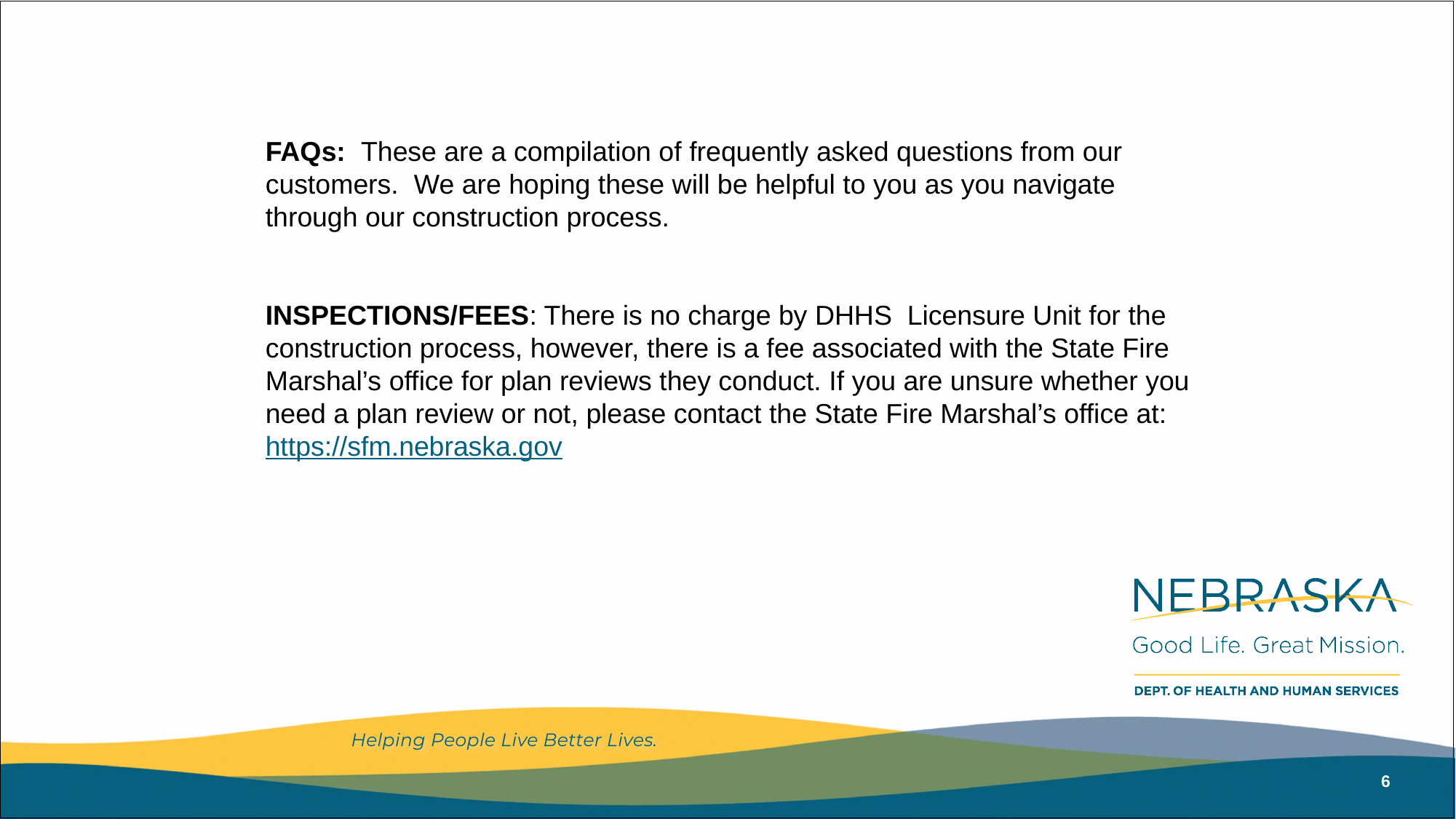

#
FAQs:  These are a compilation of frequently asked questions from our customers.  We are hoping these will be helpful to you as you navigate through our construction process.

INSPECTIONS/FEES: There is no charge by DHHS  Licensure Unit for the construction process, however, there is a fee associated with the State Fire Marshal’s office for plan reviews they conduct. If you are unsure whether you need a plan review or not, please contact the State Fire Marshal’s office at: https://sfm.nebraska.gov